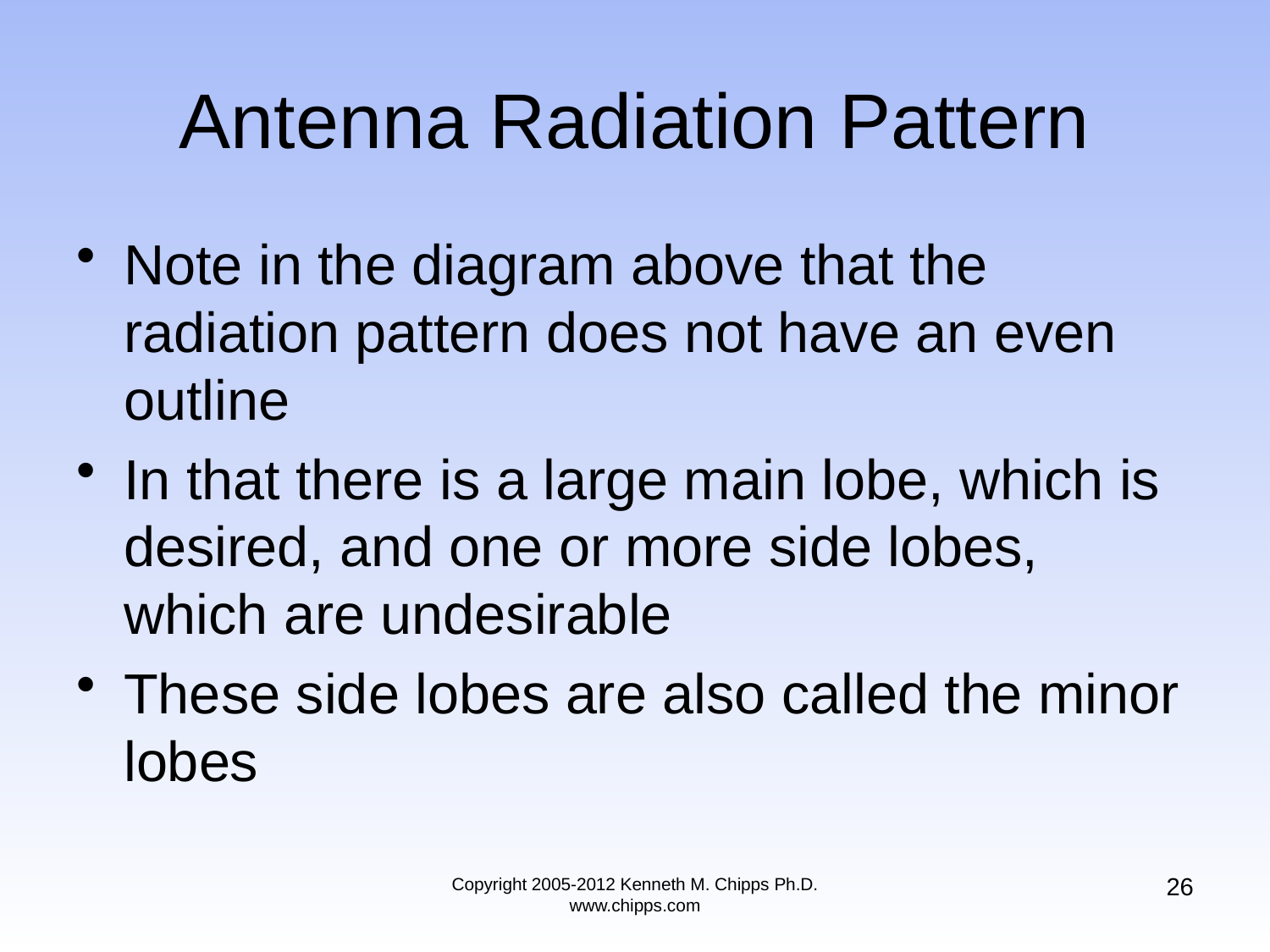

# Antenna Radiation Pattern
Note in the diagram above that the radiation pattern does not have an even outline
In that there is a large main lobe, which is desired, and one or more side lobes, which are undesirable
These side lobes are also called the minor lobes
26
Copyright 2005-2012 Kenneth M. Chipps Ph.D. www.chipps.com